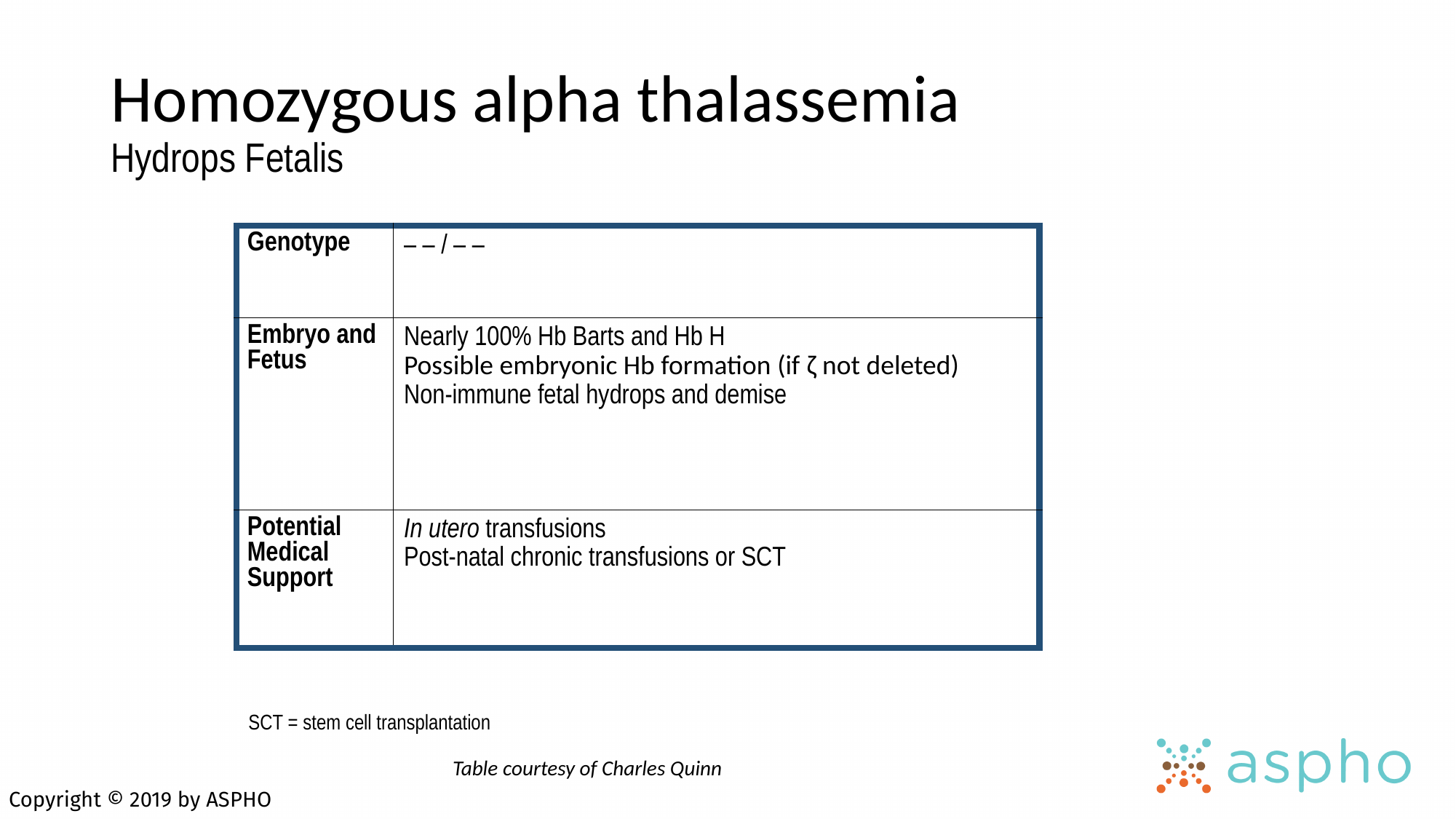

# Homozygous alpha thalassemia Hydrops Fetalis
| Genotype | – – / – – |
| --- | --- |
| Embryo and Fetus | Nearly 100% Hb Barts and Hb H Possible embryonic Hb formation (if ζ not deleted) Non-immune fetal hydrops and demise |
| Potential Medical Support | In utero transfusions Post-natal chronic transfusions or SCT |
SCT = stem cell transplantation
Table courtesy of Charles Quinn
Copyright © 2019 by ASPHO